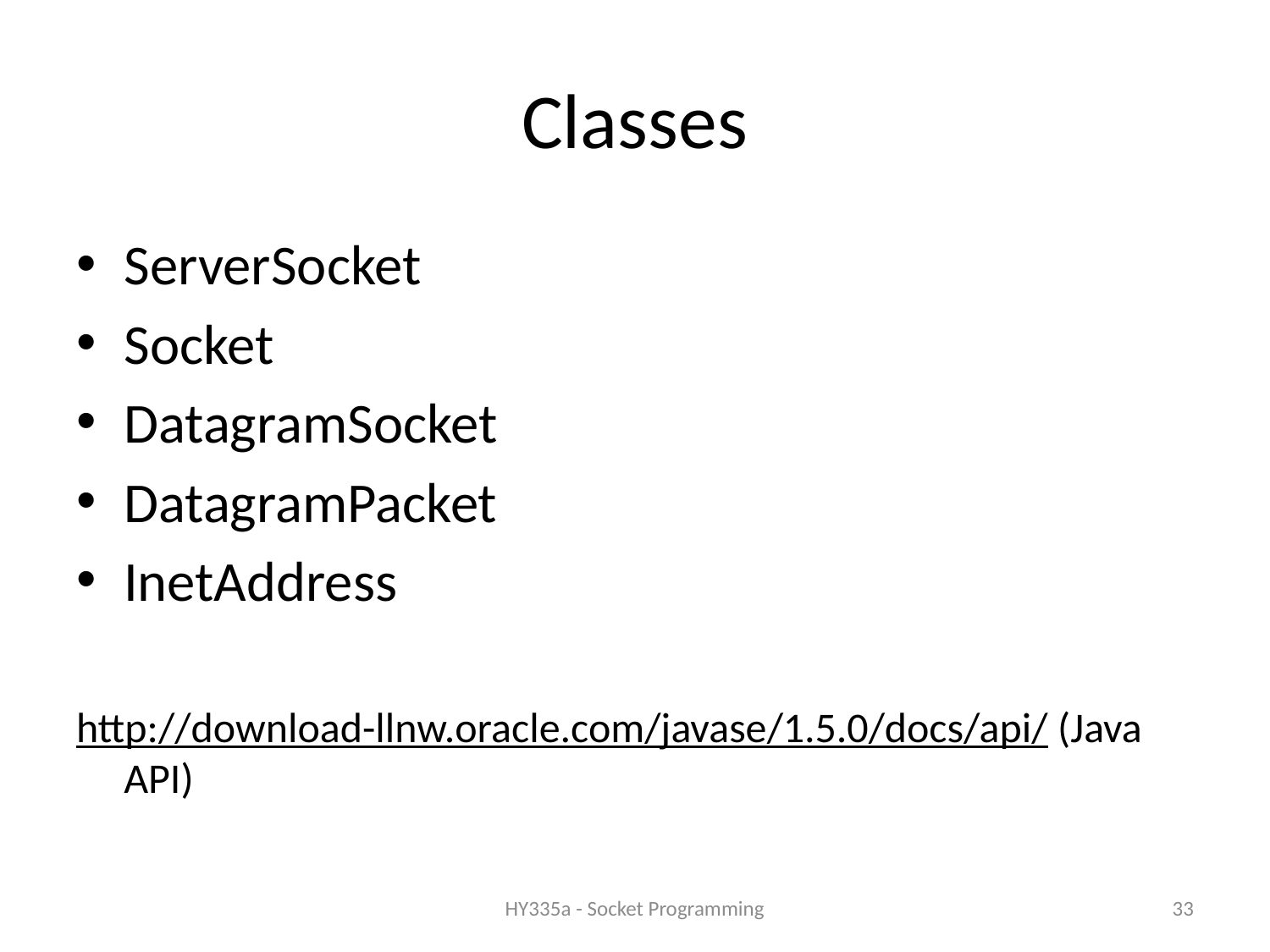

# Classes
ServerSocket
Socket
DatagramSocket
DatagramPacket
InetAddress

http://download-llnw.oracle.com/javase/1.5.0/docs/api/ (Java API)

HY335a - Socket Programming
33